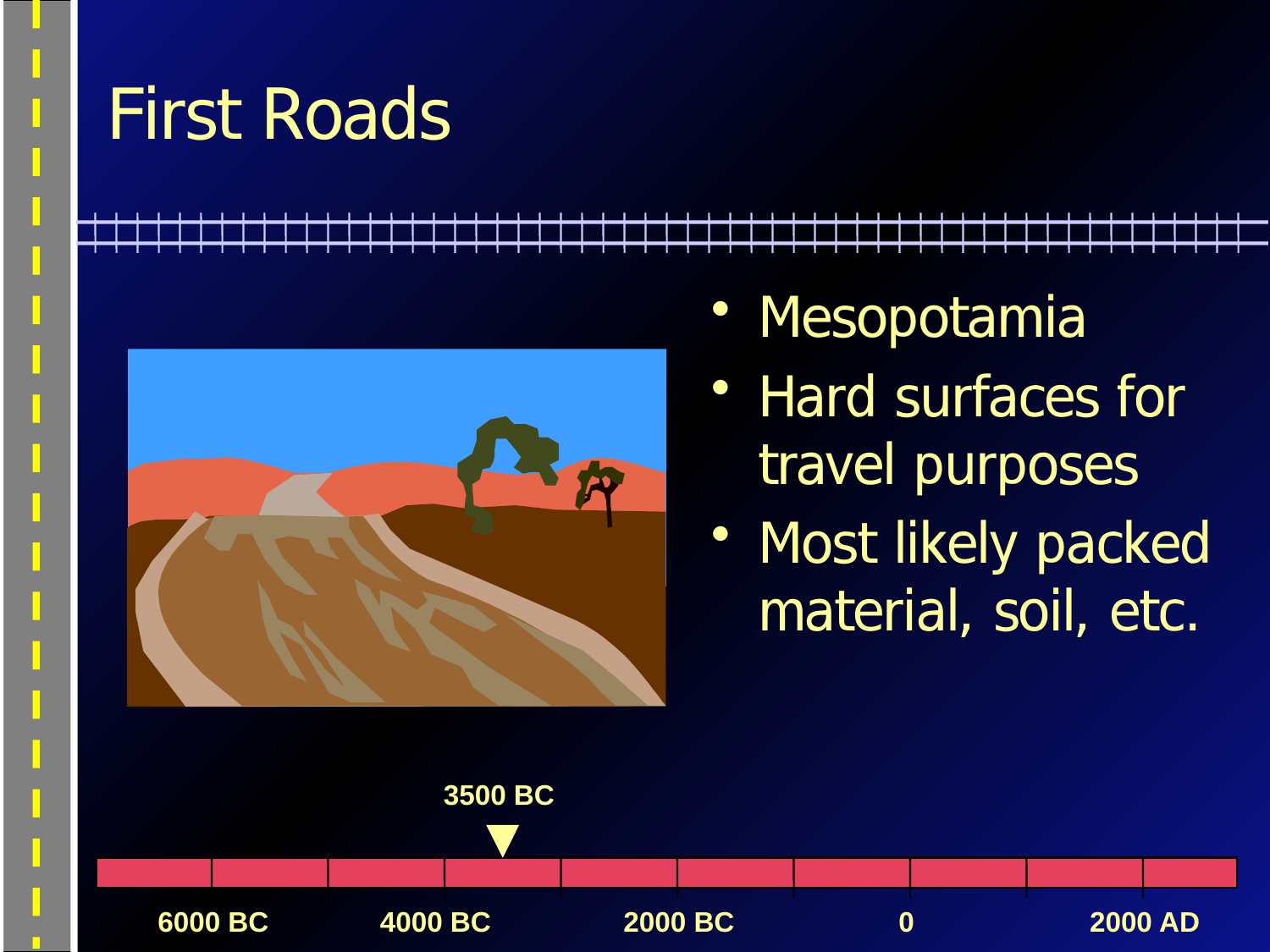

# First Roads
Mesopotamia
Hard surfaces for travel purposes
Most likely packed material, soil, etc.

3500 BC

6000 BC
4000 BC
2000 BC
0
2000 AD